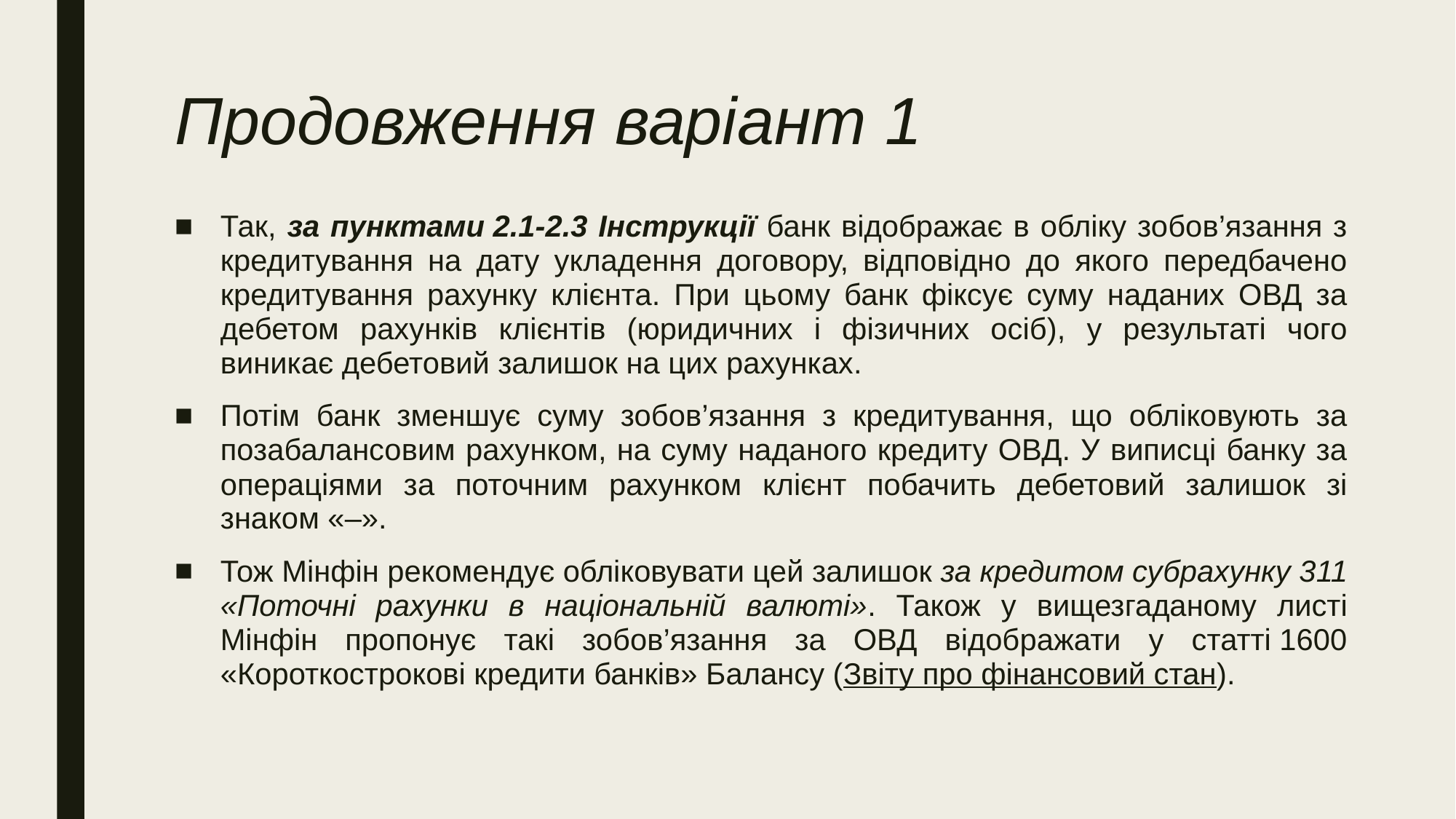

# Продовження варіант 1
Так, за пунктами 2.1-2.3 Інструкції банк відображає в обліку зобов’язання з кредитування на дату укладення договору, відповідно до якого передбачено кредитування рахунку клієнта. При цьому банк фіксує суму наданих ОВД за дебетом рахунків клієнтів (юридичних і фізичних осіб), у результаті чого виникає дебетовий залишок на цих рахунках.
Потім банк зменшує суму зобов’язання з кредитування, що обліковують за позабалансовим рахунком, на суму наданого кредиту ОВД. У виписці банку за операціями за поточним рахунком клієнт побачить дебетовий залишок зі знаком «–».
Тож Мінфін рекомендує обліковувати цей залишок за кредитом субрахунку 311 «Поточні рахунки в національній валюті». Також у вищезгаданому листі Мінфін пропонує такі зобов’язання за ОВД відображати у статті 1600 «Короткострокові кредити банків» Балансу (Звіту про фінансовий стан).